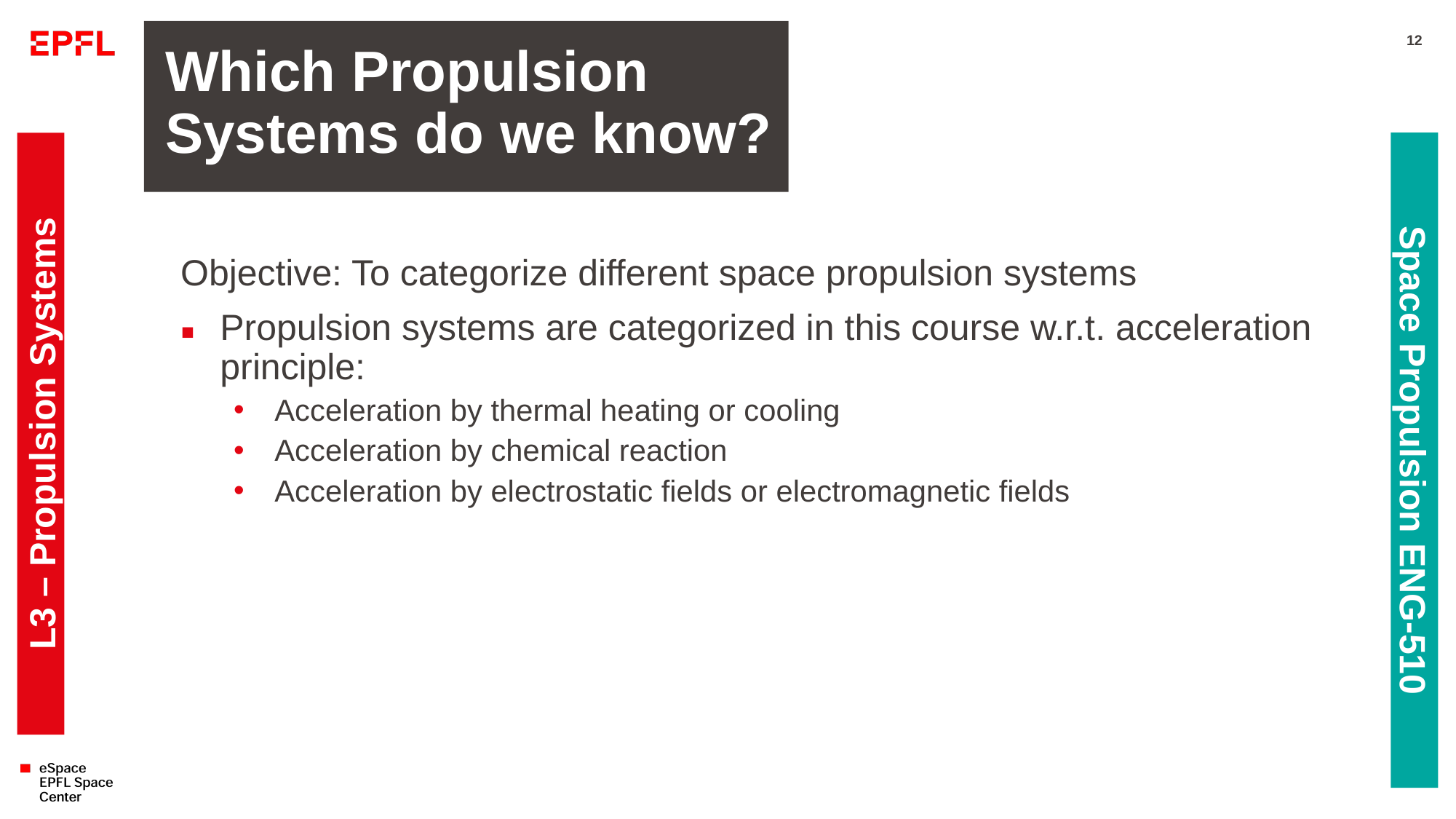

# Which Propulsion Systems do we know?
12
Objective: To categorize different space propulsion systems
Propulsion systems are categorized in this course w.r.t. acceleration principle:
Acceleration by thermal heating or cooling
Acceleration by chemical reaction
Acceleration by electrostatic fields or electromagnetic fields
L3 – Propulsion Systems
Space Propulsion ENG-510